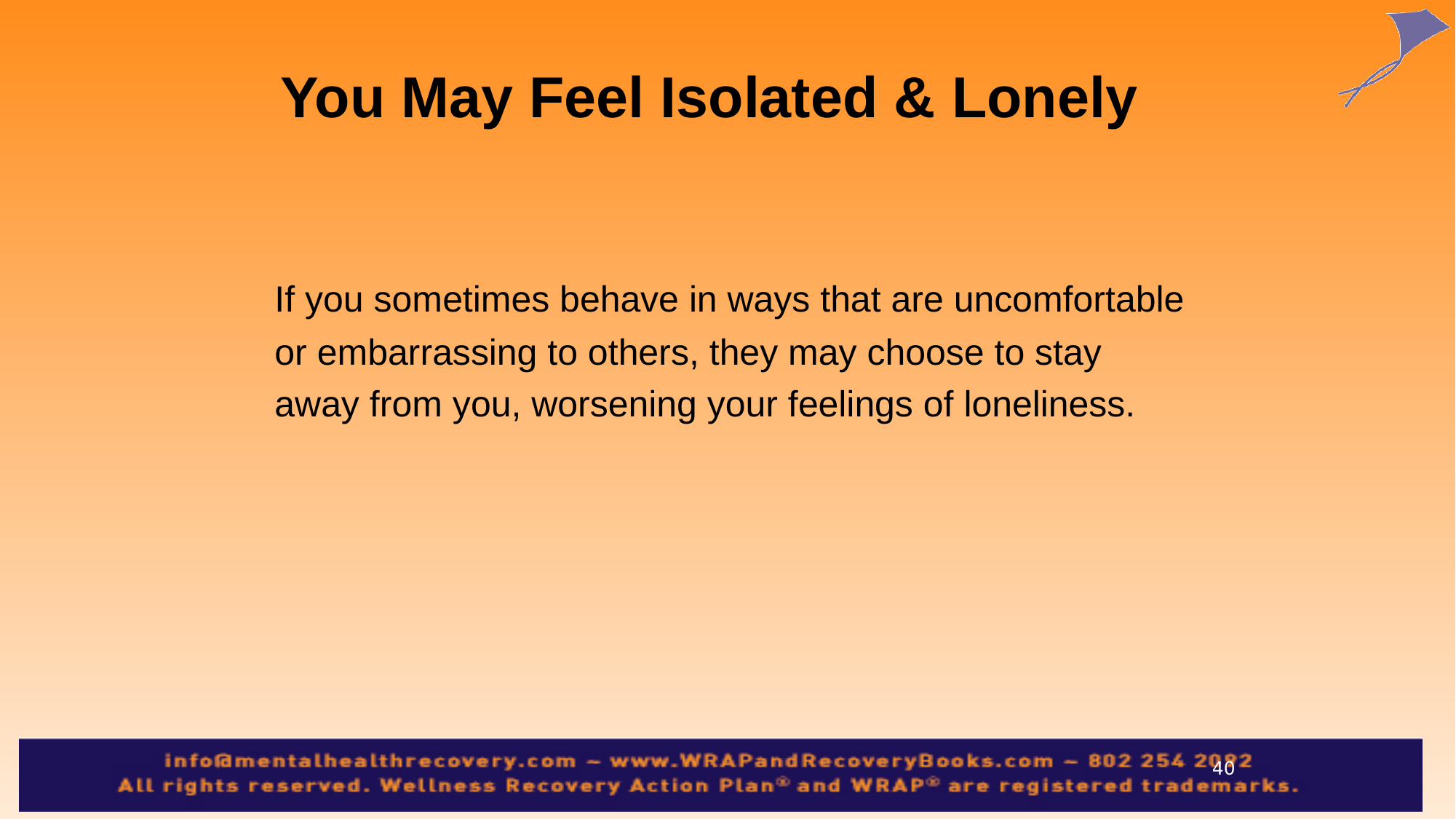

You May Feel Isolated & Lonely
If you sometimes behave in ways that are uncomfortable or embarrassing to others, they may choose to stay away from you, worsening your feelings of loneliness.
40